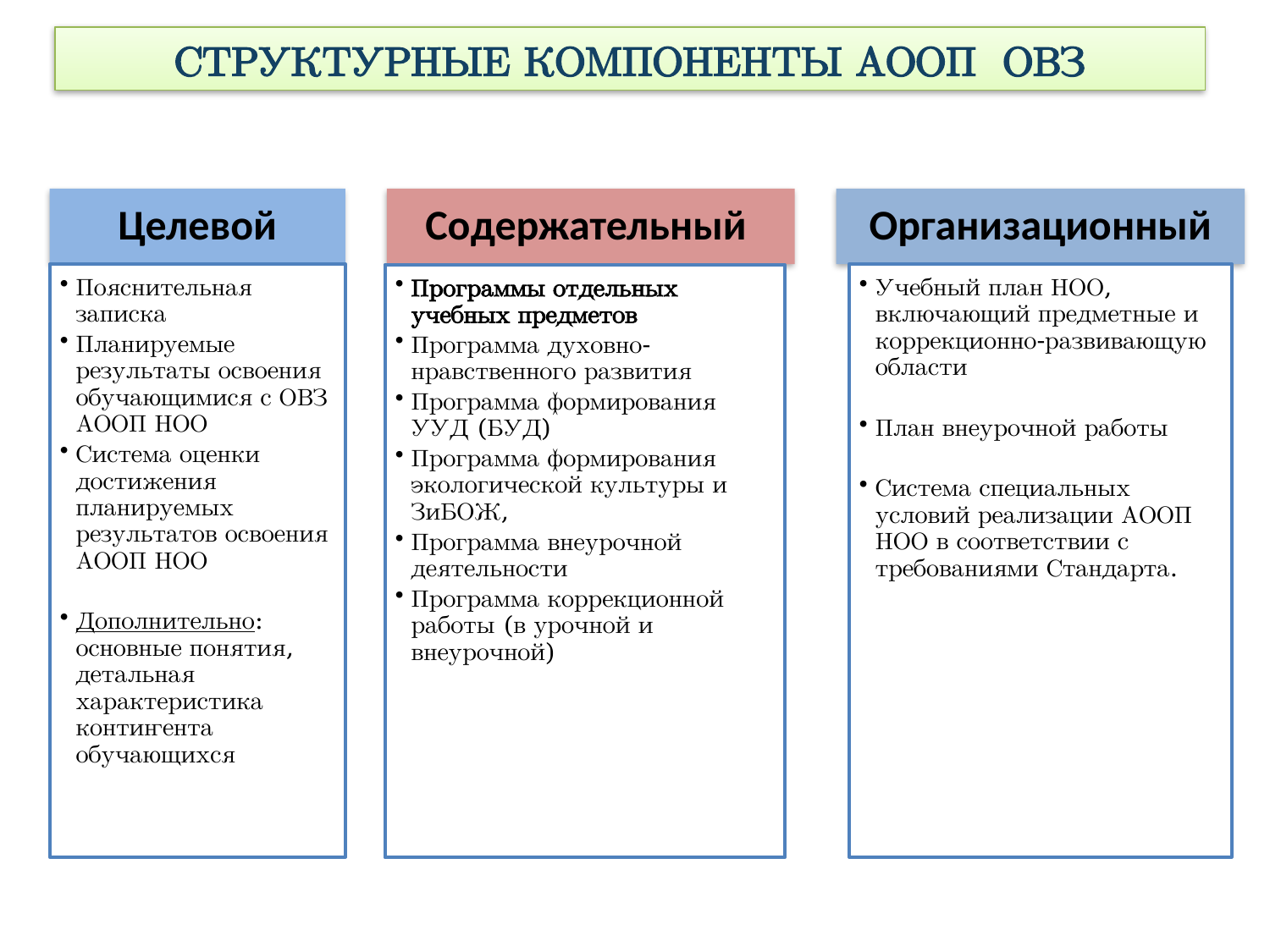

СТРУКТУРНЫЕ КОМПОНЕНТЫ АООП  ОВЗ
Целевой
Пояснительная записка
Планируемые результаты освоения обучающимися с ОВЗ АООП НОО
Система оценки достижения планируемых результатов освоения АООП НОО

Дополнительно: основные понятия, детальная характеристика контингента обучающихся
Содержательный
Программы отдельных учебных предметов
Программа духовно-нравственного развития
Программа формирования УУД (БУД)
Программа формирования экологической культуры и ЗиБОЖ,
Программа внеурочной деятельности
Программа коррекционной работы (в урочной и внеурочной)
Организационный
Учебный план НОО, включающий предметные и коррекционно-развивающую области

План внеурочной работы

Система специальных условий реализации АООП НОО в соответствии с требованиями Стандарта.